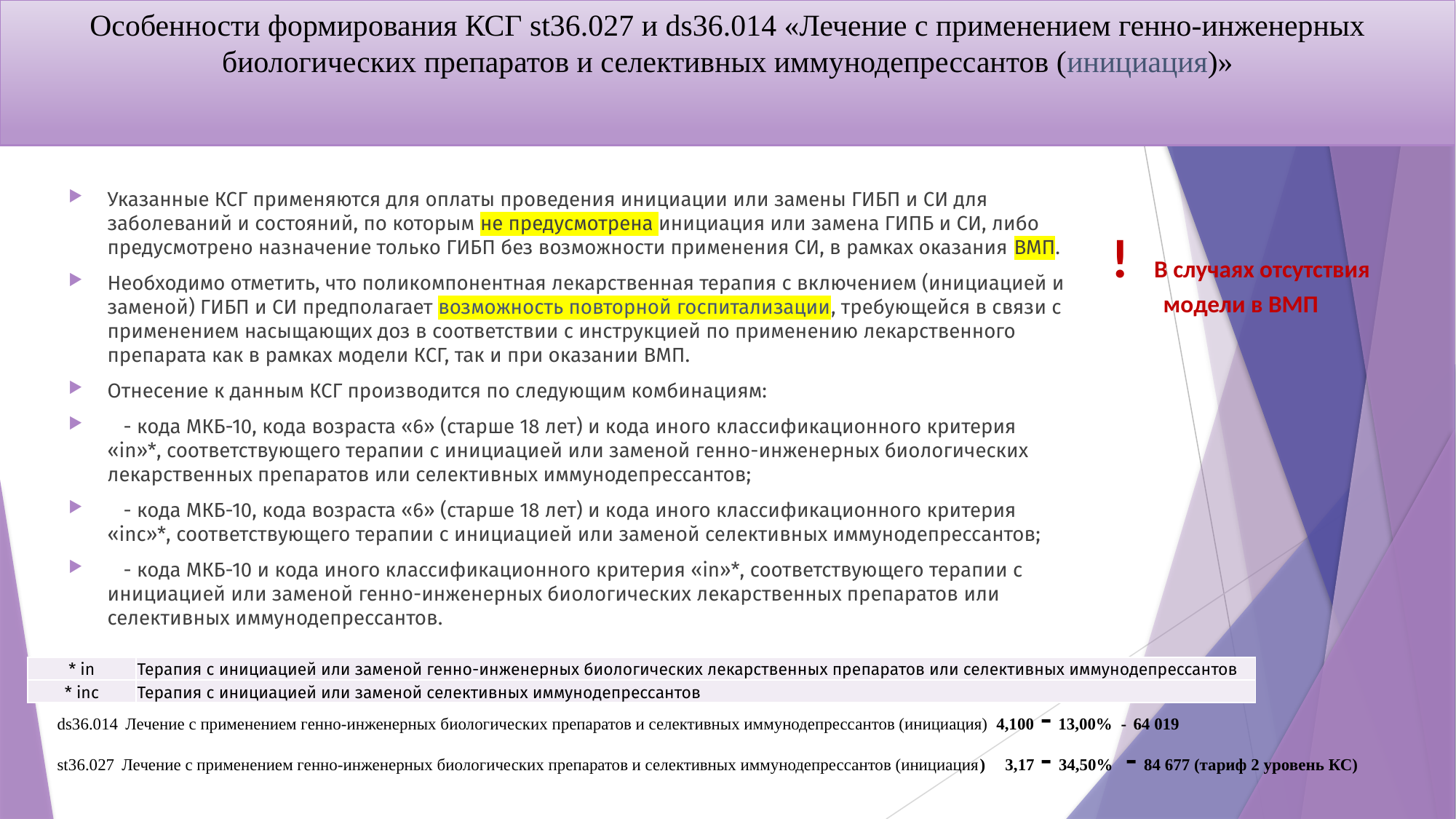

Особенности формирования КСГ st36.027 и ds36.014 «Лечение с применением генно-инженерных биологических препаратов и селективных иммунодепрессантов (инициация)»
Указанные КСГ применяются для оплаты проведения инициации или замены ГИБП и СИ для заболеваний и состояний, по которым не предусмотрена инициация или замена ГИПБ и СИ, либо предусмотрено назначение только ГИБП без возможности применения СИ, в рамках оказания ВМП.
Необходимо отметить, что поликомпонентная лекарственная терапия с включением (инициацией и заменой) ГИБП и СИ предполагает возможность повторной госпитализации, требующейся в связи с применением насыщающих доз в соответствии с инструкцией по применению лекарственного препарата как в рамках модели КСГ, так и при оказании ВМП.
Отнесение к данным КСГ производится по следующим комбинациям:
   - кода МКБ-10, кода возраста «6» (старше 18 лет) и кода иного классификационного критерия «in»*, соответствующего терапии с инициацией или заменой генно-инженерных биологических лекарственных препаратов или селективных иммунодепрессантов;
   - кода МКБ-10, кода возраста «6» (старше 18 лет) и кода иного классификационного критерия «inс»*, соответствующего терапии с инициацией или заменой селективных иммунодепрессантов;
   - кода МКБ-10 и кода иного классификационного критерия «in»*, соответствующего терапии с инициацией или заменой генно-инженерных биологических лекарственных препаратов или селективных иммунодепрессантов.

!  В случаях отсутствия модели в ВМП
| \* in | Терапия с инициацией или заменой генно-инженерных биологических лекарственных препаратов или селективных иммунодепрессантов |
| --- | --- |
| \* inс | Терапия с инициацией или заменой селективных иммунодепрессантов |
ds36.014 Лечение с применением генно-инженерных биологических препаратов и селективных иммунодепрессантов (инициация) 4,100 - 13,00%  - 64 019
st36.027 Лечение с применением генно-инженерных биологических препаратов и селективных иммунодепрессантов (инициация)   3,17 - 34,50%  - 84 677 (тариф 2 уровень КС)